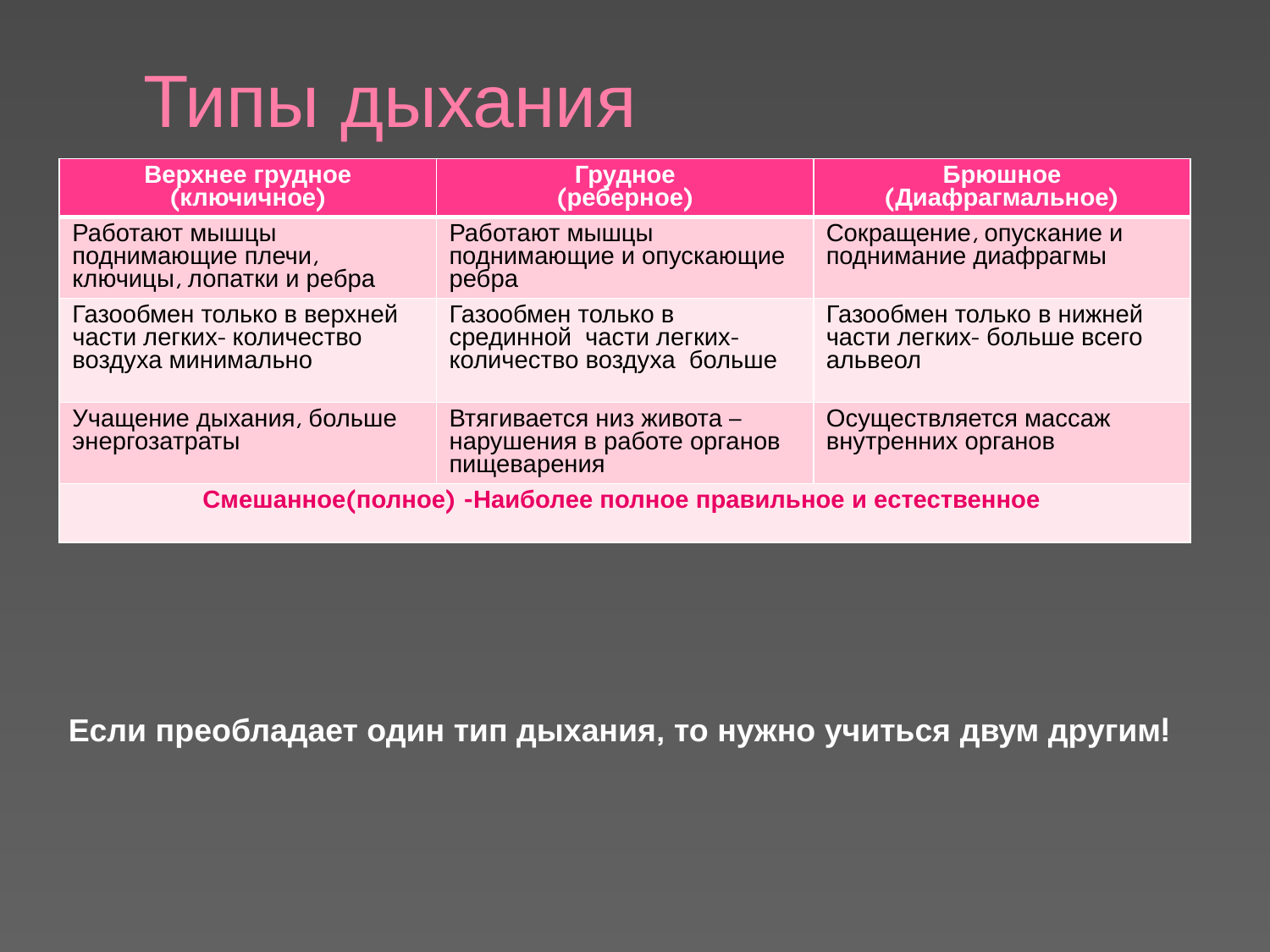

# Типы дыхания
| Верхнее грудное (ключичное) | Грудное (реберное) | Брюшное (Диафрагмальное) |
| --- | --- | --- |
| Работают мышцы поднимающие плечи, ключицы, лопатки и ребра | Работают мышцы поднимающие и опускающие ребра | Сокращение, опускание и поднимание диафрагмы |
| Газообмен только в верхней части легких- количество воздуха минимально | Газообмен только в срединной части легких- количество воздуха больше | Газообмен только в нижней части легких- больше всего альвеол |
| Учащение дыхания, больше энергозатраты | Втягивается низ живота – нарушения в работе органов пищеварения | Осуществляется массаж внутренних органов |
| Смешанное(полное) -Наиболее полное правильное и естественное |  |  |
Если преобладает один тип дыхания, то нужно учиться двум другим!